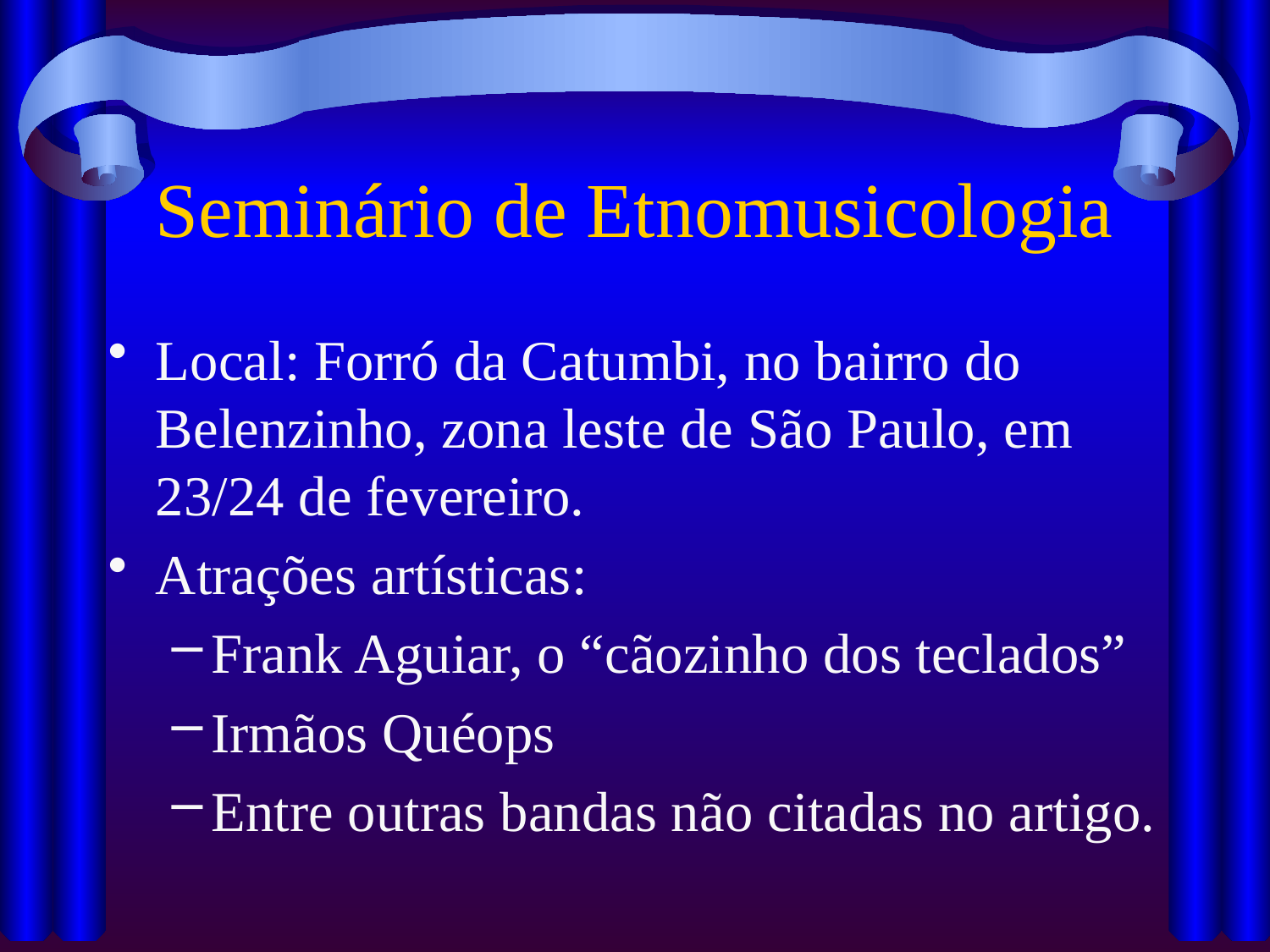

# Seminário de Etnomusicologia
Local: Forró da Catumbi, no bairro do Belenzinho, zona leste de São Paulo, em 23/24 de fevereiro.
Atrações artísticas:
Frank Aguiar, o “cãozinho dos teclados”
Irmãos Quéops
Entre outras bandas não citadas no artigo.